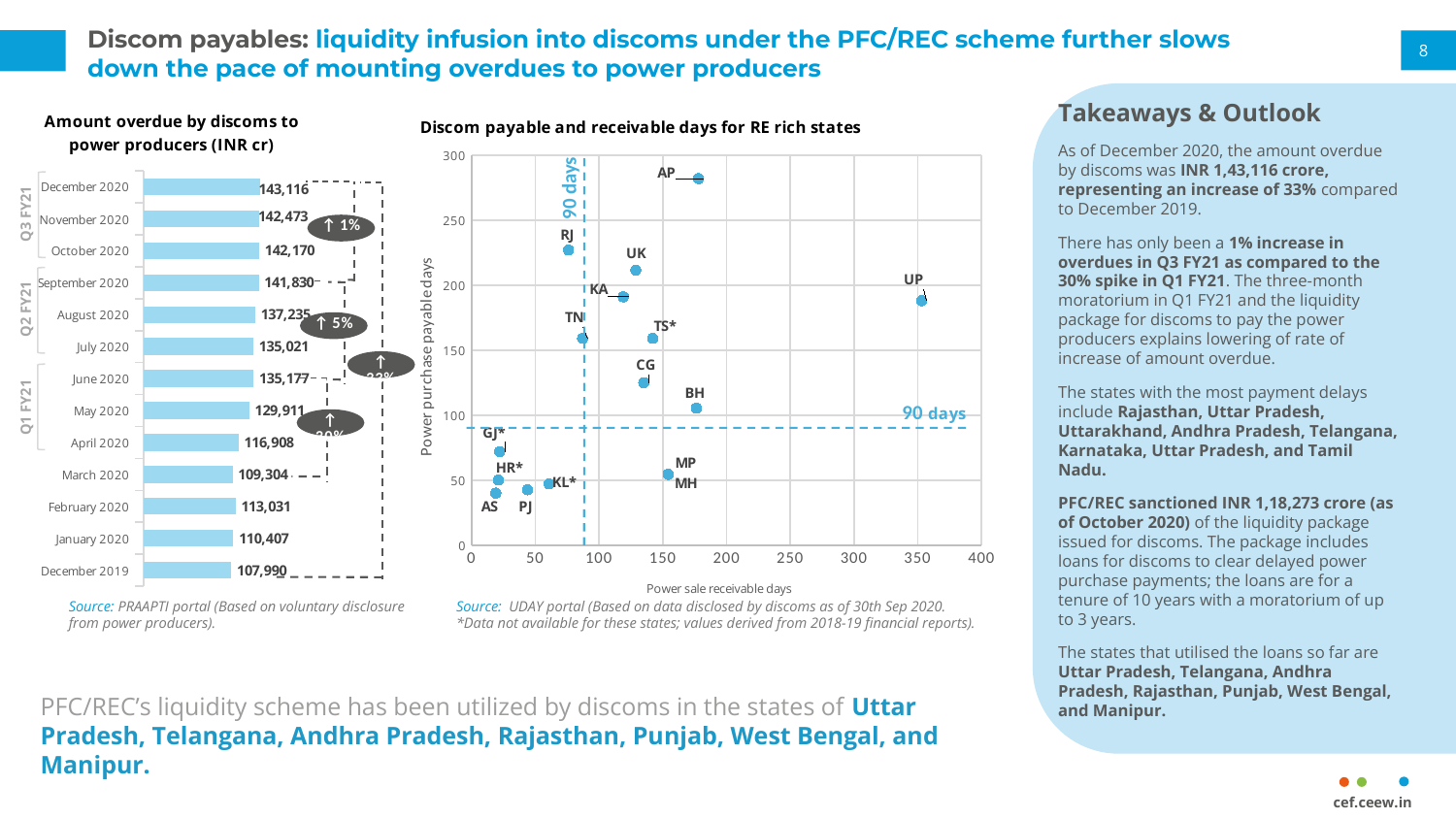

# Discom payables: liquidity infusion into discoms under the PFC/REC scheme further slows down the pace of mounting overdues to power producers
8
Takeaways & Outlook
As of December 2020, the amount overdue by discoms was INR 1,43,116 crore, representing an increase of 33% compared to December 2019.
There has only been a 1% increase in overdues in Q3 FY21 as compared to the 30% spike in Q1 FY21. The three-month moratorium in Q1 FY21 and the liquidity package for discoms to pay the power producers explains lowering of rate of increase of amount overdue.
The states with the most payment delays include Rajasthan, Uttar Pradesh, Uttarakhand, Andhra Pradesh, Telangana, Karnataka, Uttar Pradesh, and Tamil Nadu.
PFC/REC sanctioned INR 1,18,273 crore (as of October 2020) of the liquidity package issued for discoms. The package includes loans for discoms to clear delayed power purchase payments; the loans are for a tenure of 10 years with a moratorium of up to 3 years.
The states that utilised the loans so far are Uttar Pradesh, Telangana, Andhra Pradesh, Rajasthan, Punjab, West Bengal, and Manipur.

### Chart: Amount overdue by discoms to power producers (INR cr)

| Category | Amount overdue (INR crore) |
|---|---|
| 44166 | 143116.0 |
| 44136 | 142473.0 |
| 44105 | 142170.0 |
| 44075 | 141829.67 |
| 44044 | 137234.9 |
| 44013 | 135021.44 |
| 43983 | 135176.54 |
| 43952 | 129911.38 |
| 43922 | 116908.43 |
| 43891 | 109303.74 |
| 43862 | 113030.81 |
| 43831 | 110407.47 |
| 43800 | 107990.41 |

### Chart: Discom payable and receivable days for RE rich states

| Category | Y-Values |
|---|---|
Q3 FY21

Q2 FY21

Q1 FY21

Source: PRAAPTI portal (Based on voluntary disclosure from power producers).
Source:  UDAY portal (Based on data disclosed by discoms as of 30th Sep 2020.
*Data not available for these states; values derived from 2018-19 financial reports).
PFC/REC’s liquidity scheme has been utilized by discoms in the states of Uttar Pradesh, Telangana, Andhra Pradesh, Rajasthan, Punjab, West Bengal, and Manipur.

cef.ceew.in